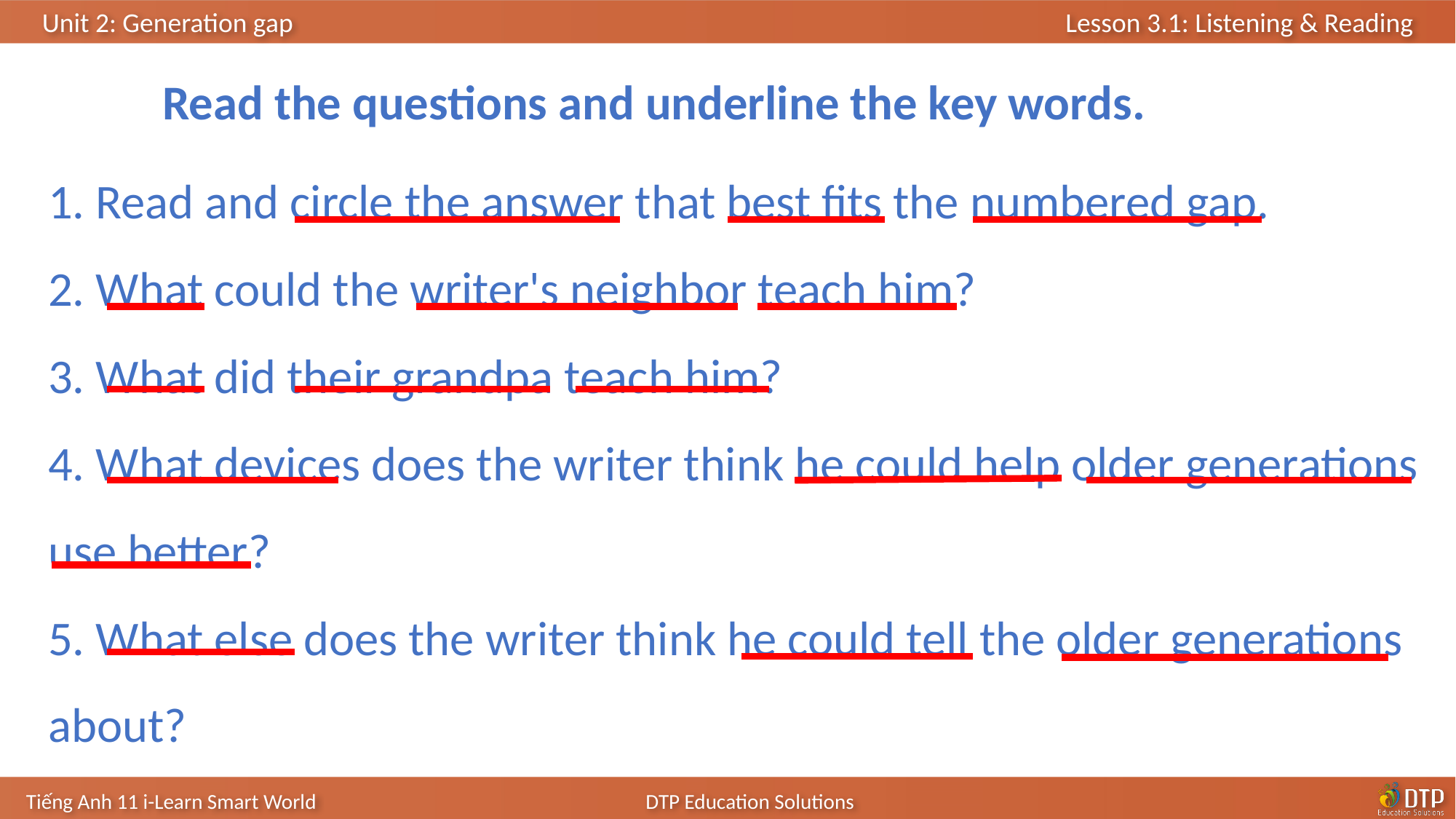

Read the questions and underline the key words.
1. Read and circle the answer that best fits the numbered gap.
2. What could the writer's neighbor teach him?
3. What did their grandpa teach him?
4. What devices does the writer think he could help older generations use better?
5. What else does the writer think he could tell the older generations about?